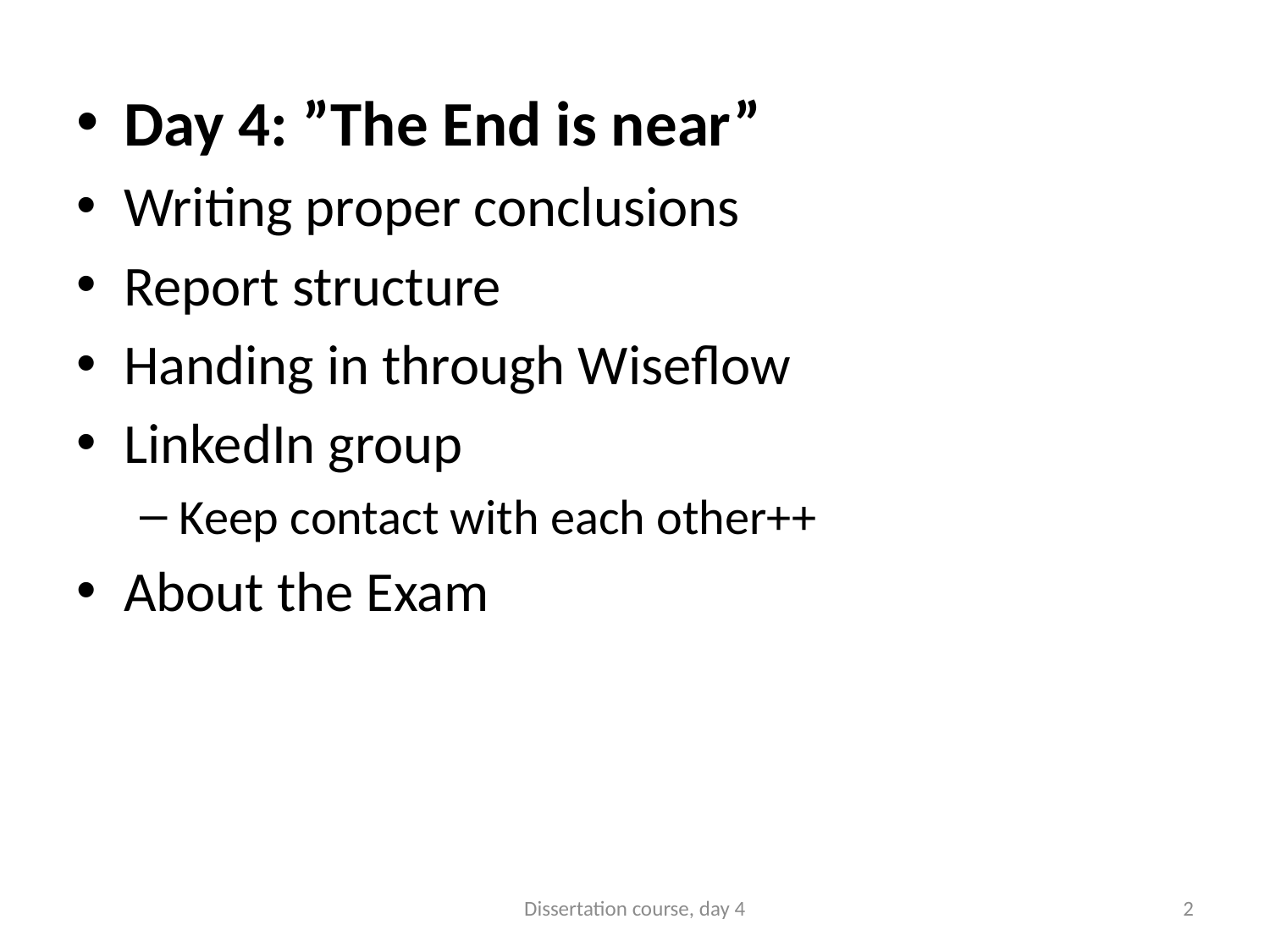

Day 4: ”The End is near”
Writing proper conclusions
Report structure
Handing in through Wiseflow
LinkedIn group
Keep contact with each other++
About the Exam
Dissertation course, day 4
2